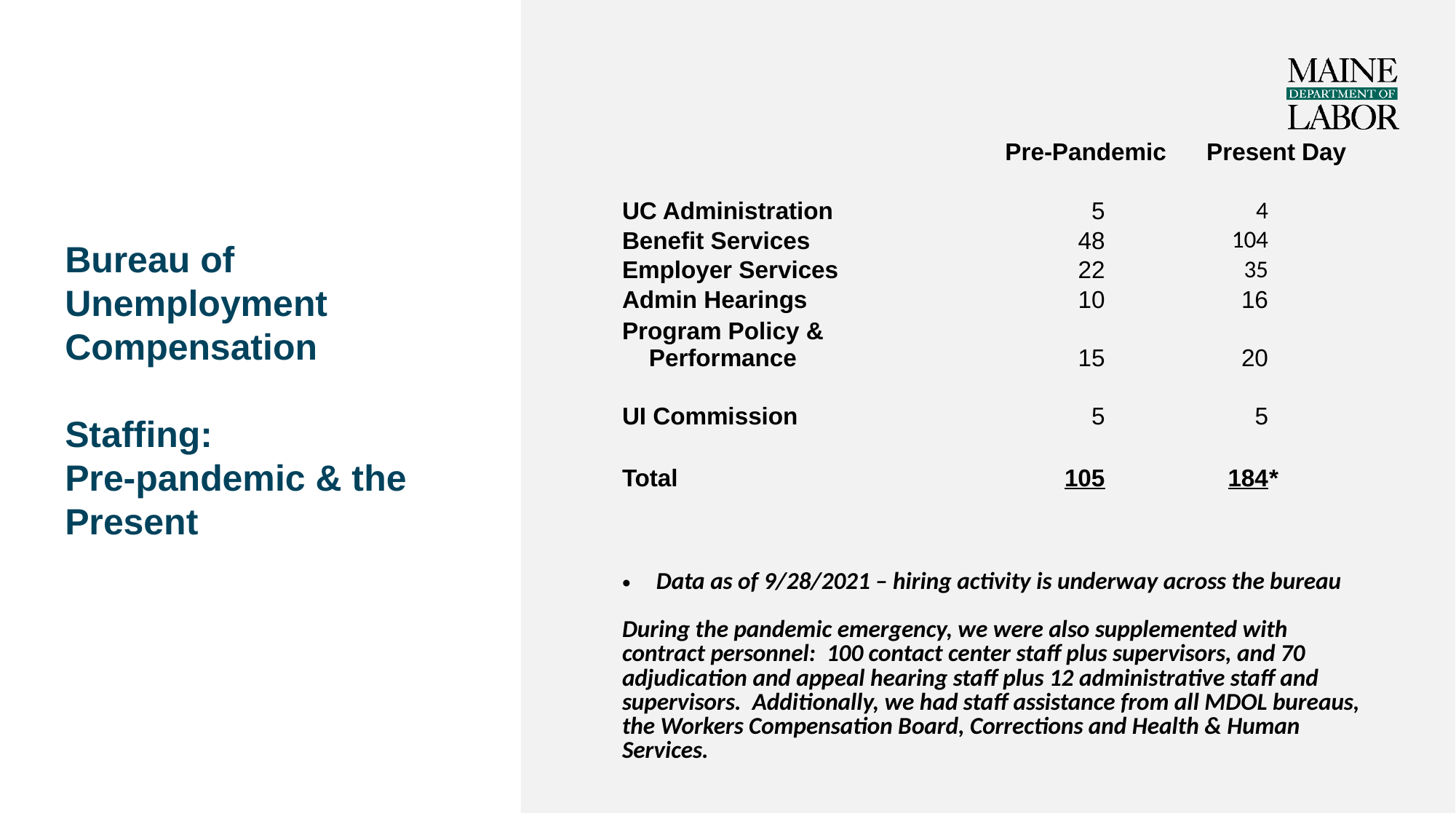

|  |  |  |  | Pre-Pandemic |  | Present Day |  |
| --- | --- | --- | --- | --- | --- | --- | --- |
|  |  |  |  |  |  |  |  |
|  | UC Administration |  |  | 5 |  | 4 |  |
|  | Benefit Services |  |  | 48 |  | 104 |  |
|  | Employer Services |  |  | 22 |  | 35 |  |
|  | Admin Hearings |  |  | 10 |  | 16 |  |
|  | Program Policy & Performance |  |  | 15 |  | 20 |  |
|  | UI Commission |  |  | 5 |  | 5 |  |
|  |  |  |  |  |  |  |  |
|  | Total |  |  | 105 |  | 184 | \* |
|  | Data as of 9/28/2021 – hiring activity is underway across the bureau During the pandemic emergency, we were also supplemented with contract personnel: 100 contact center staff plus supervisors, and 70 adjudication and appeal hearing staff plus 12 administrative staff and supervisors. Additionally, we had staff assistance from all MDOL bureaus, the Workers Compensation Board, Corrections and Health & Human Services. |  |  |  |  |  |  |
|  |  |  |  |  |  |  |  |
|  |  |  |  |  |  |  |  |
# Bureau of Unemployment Compensation Staffing: Pre-pandemic & the Present